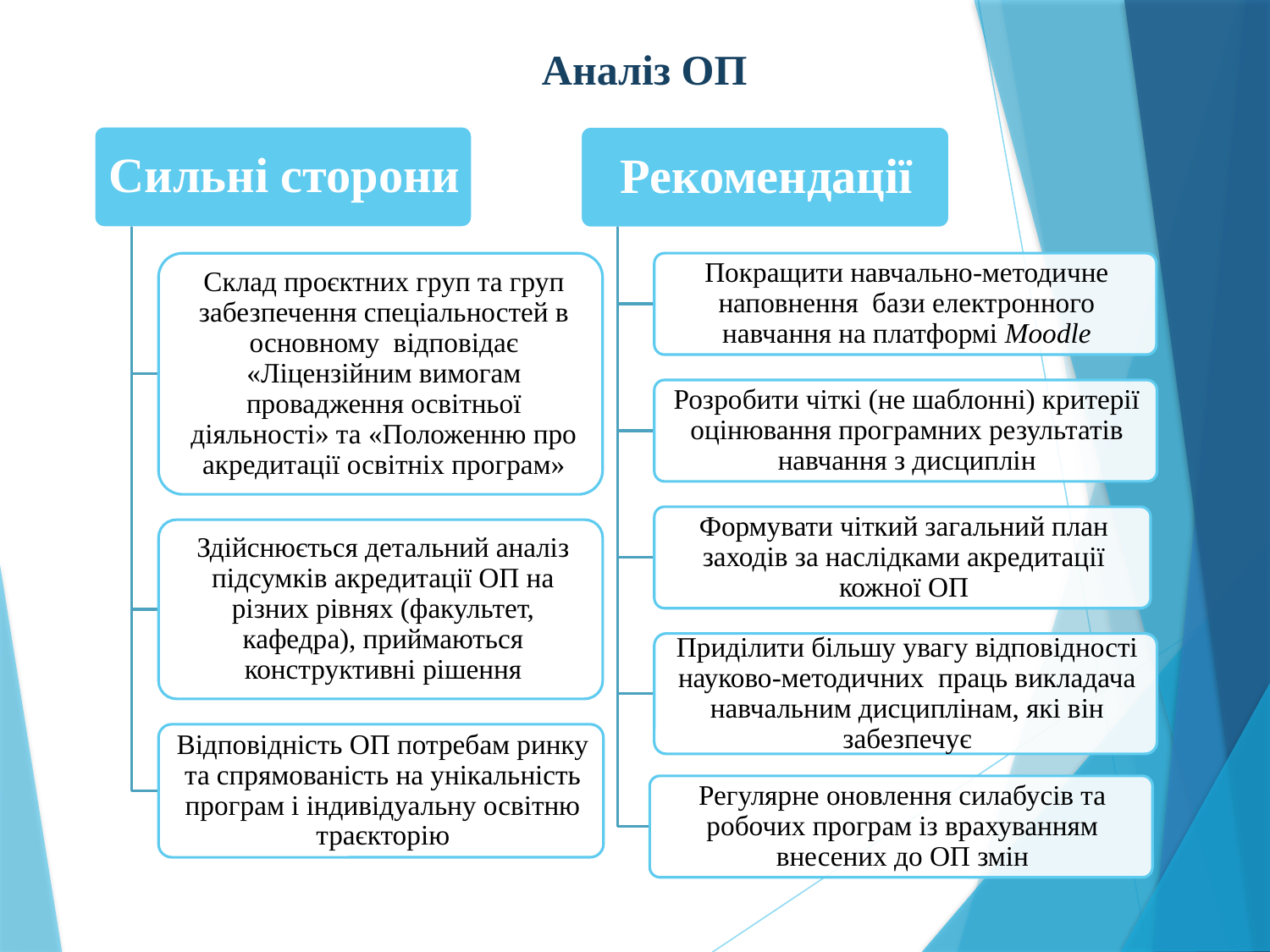

Аналіз ОП
Сильні сторони
Склад проєктних груп та груп забезпечення спеціальностей в основному  відповідає «Ліцензійним вимогам провадження освітньої діяльності» та «Положенню про акредитації освітніх програм»
Здійснюється детальний аналіз підсумків акредитації ОП на різних рівнях (факультет, кафедра), приймаються конструктивні рішення
Відповідність ОП потребам ринку та спрямованість на унікальність програм і індивідуальну освітню траєкторію
Рекомендації
Покращити навчально-методичне наповнення  бази електронного навчання на платформі Moodle
Розробити чіткі (не шаблонні) критерії оцінювання програмних результатів навчання з дисциплін
Формувати чіткий загальний план заходів за наслідками акредитації кожної ОП
Приділити більшу увагу відповідності науково-методичних  праць викладача навчальним дисциплінам, які він забезпечує
Регулярне оновлення силабусів та робочих програм із врахуванням внесених до ОП змін